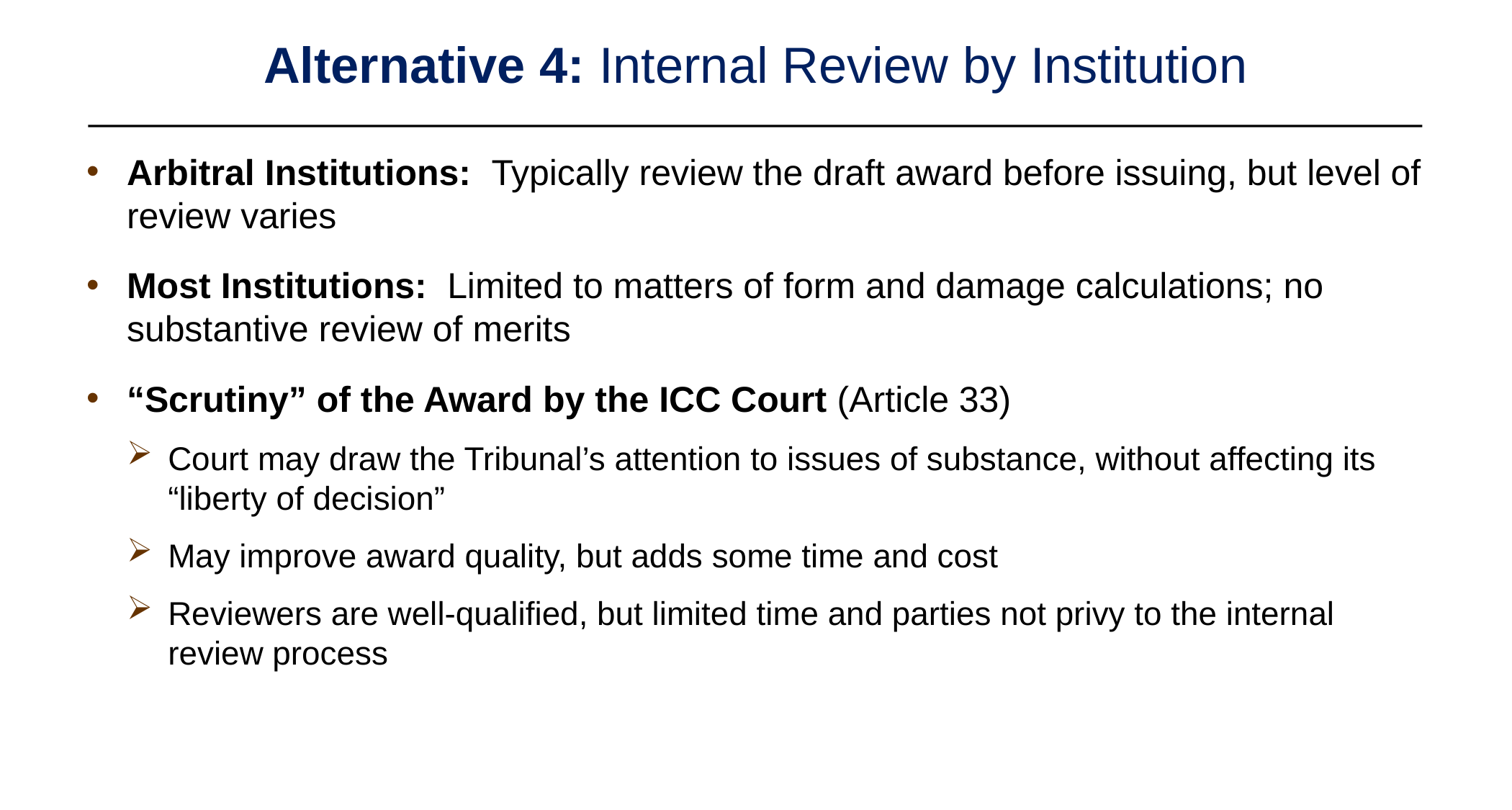

# Alternative 4: Internal Review by Institution
Arbitral Institutions:  Typically review the draft award before issuing, but level of review varies
Most Institutions:  Limited to matters of form and damage calculations; no substantive review of merits
“Scrutiny” of the Award by the ICC Court (Article 33)
Court may draw the Tribunal’s attention to issues of substance, without affecting its “liberty of decision”
May improve award quality, but adds some time and cost
Reviewers are well-qualified, but limited time and parties not privy to the internal review process